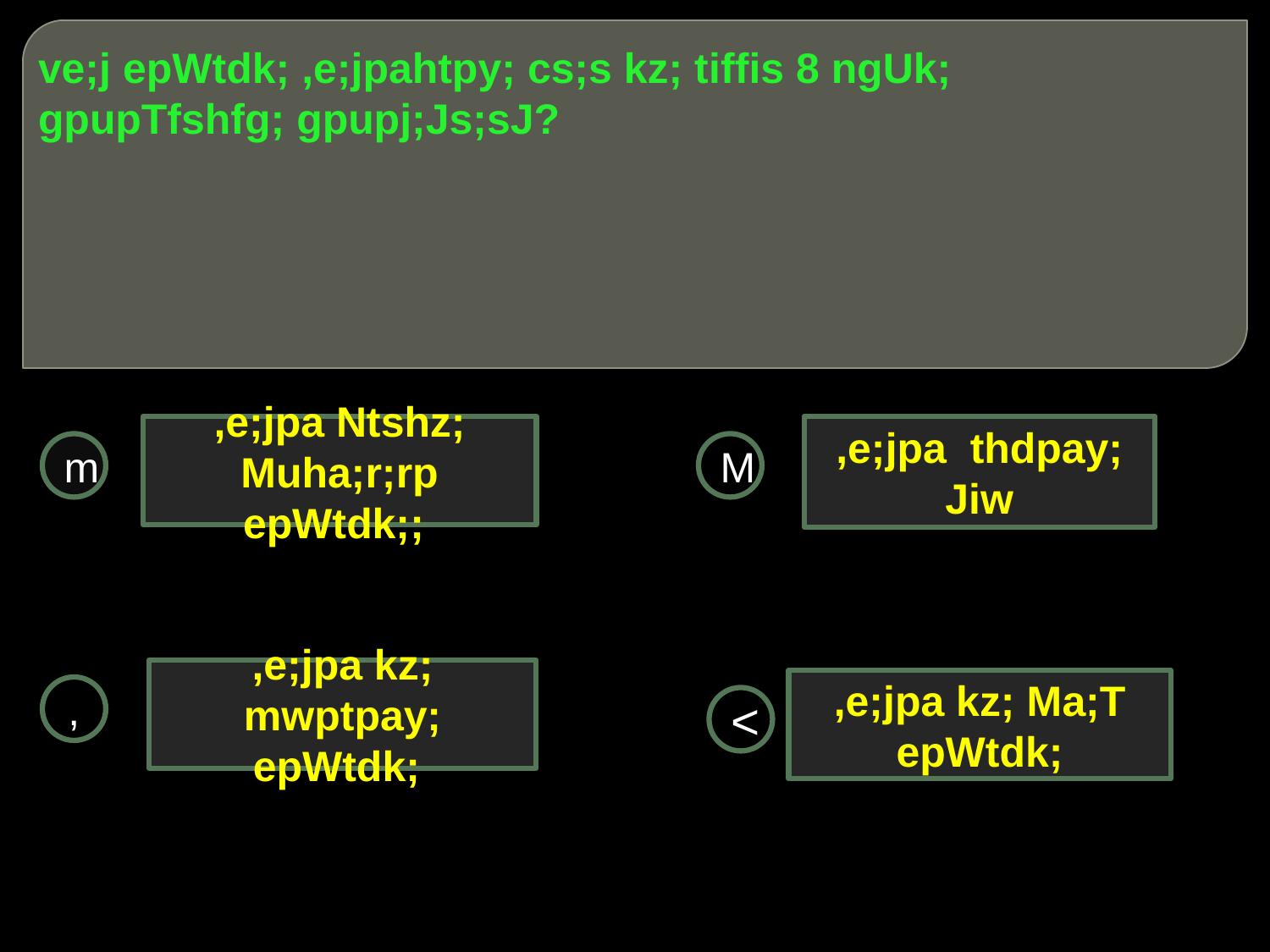

# ve;j epWtdk; ,e;jpahtpy; cs;s kz; tiffis 8 ngUk; gpupTfshfg; gpupj;Js;sJ?

,e;jpa  thdpay; Jiw
,e;jpa Ntshz; Muha;r;rp epWtdk;;
m
M
,e;jpa kz; mwptpay; epWtdk;
,e;jpa kz; Ma;T epWtdk;
,
<